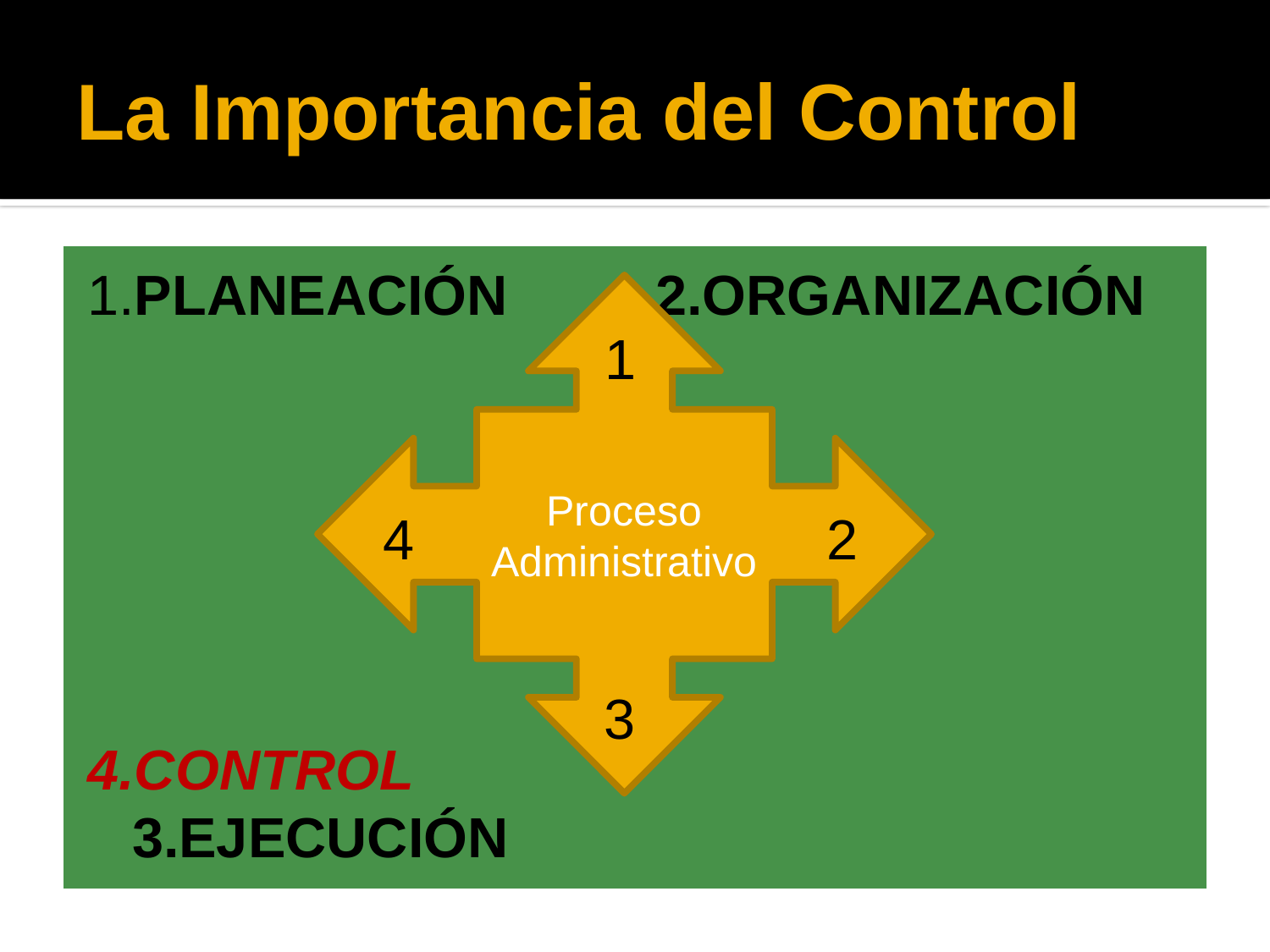

# La Importancia del Control
1.PLANEACIÓN		 2.ORGANIZACIÓN

4.CONTROL				3.EJECUCIÓN

Proceso Administrativo
1
4
2
3